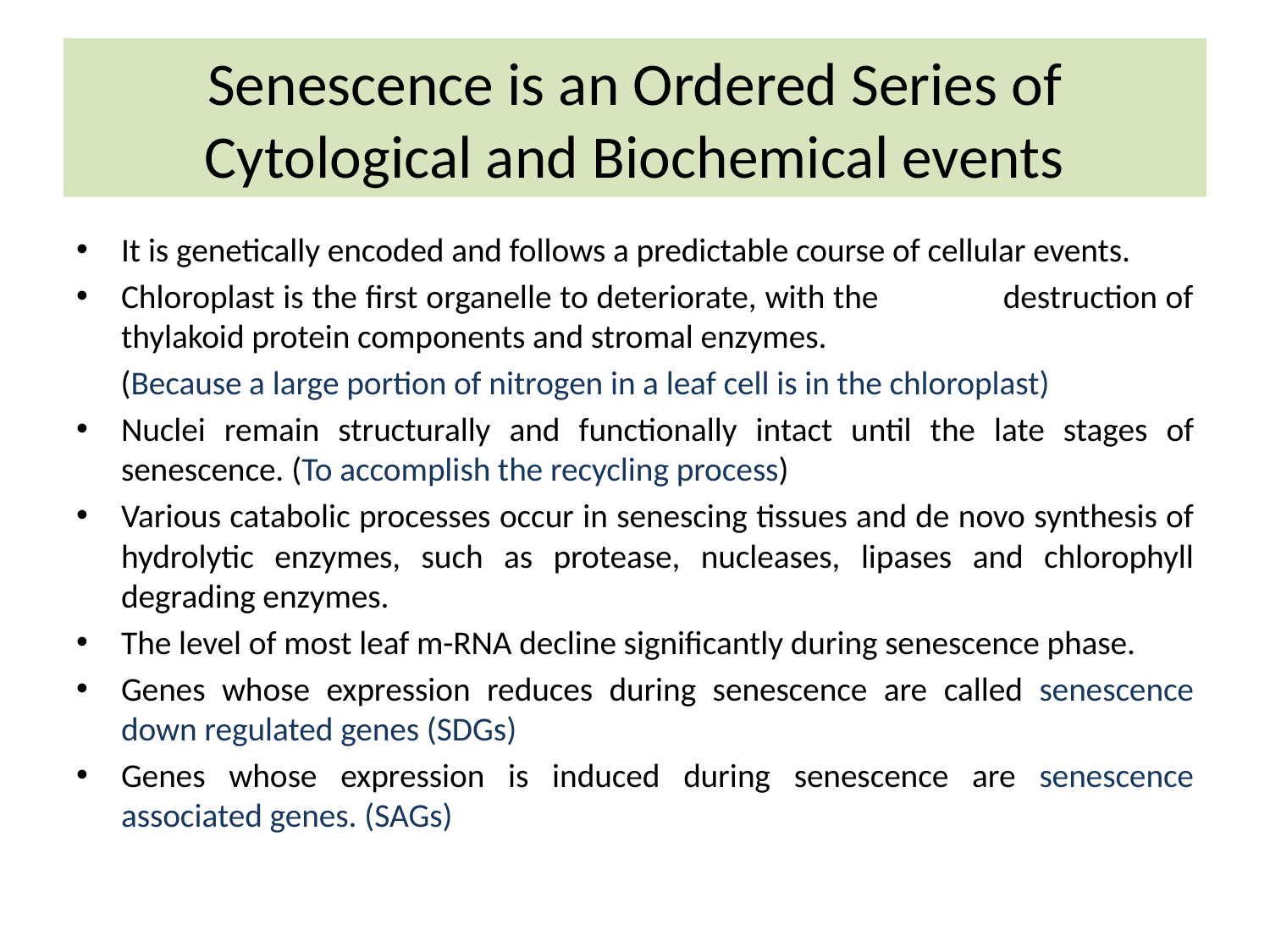

# Senescence is an Ordered Series of Cytological and Biochemical events
It is genetically encoded and follows a predictable course of cellular events.
Chloroplast is the first organelle to deteriorate, with the               destruction of thylakoid protein components and stromal enzymes.
      (Because a large portion of nitrogen in a leaf cell is in the chloroplast)
Nuclei remain structurally and functionally intact until the late stages of senescence. (To accomplish the recycling process)
Various catabolic processes occur in senescing tissues and de novo synthesis of hydrolytic enzymes, such as protease, nucleases, lipases and chlorophyll degrading enzymes.
The level of most leaf m-RNA decline significantly during senescence phase.
Genes whose expression reduces during senescence are called senescence down regulated genes (SDGs)
Genes whose expression is induced during senescence are senescence associated genes. (SAGs)